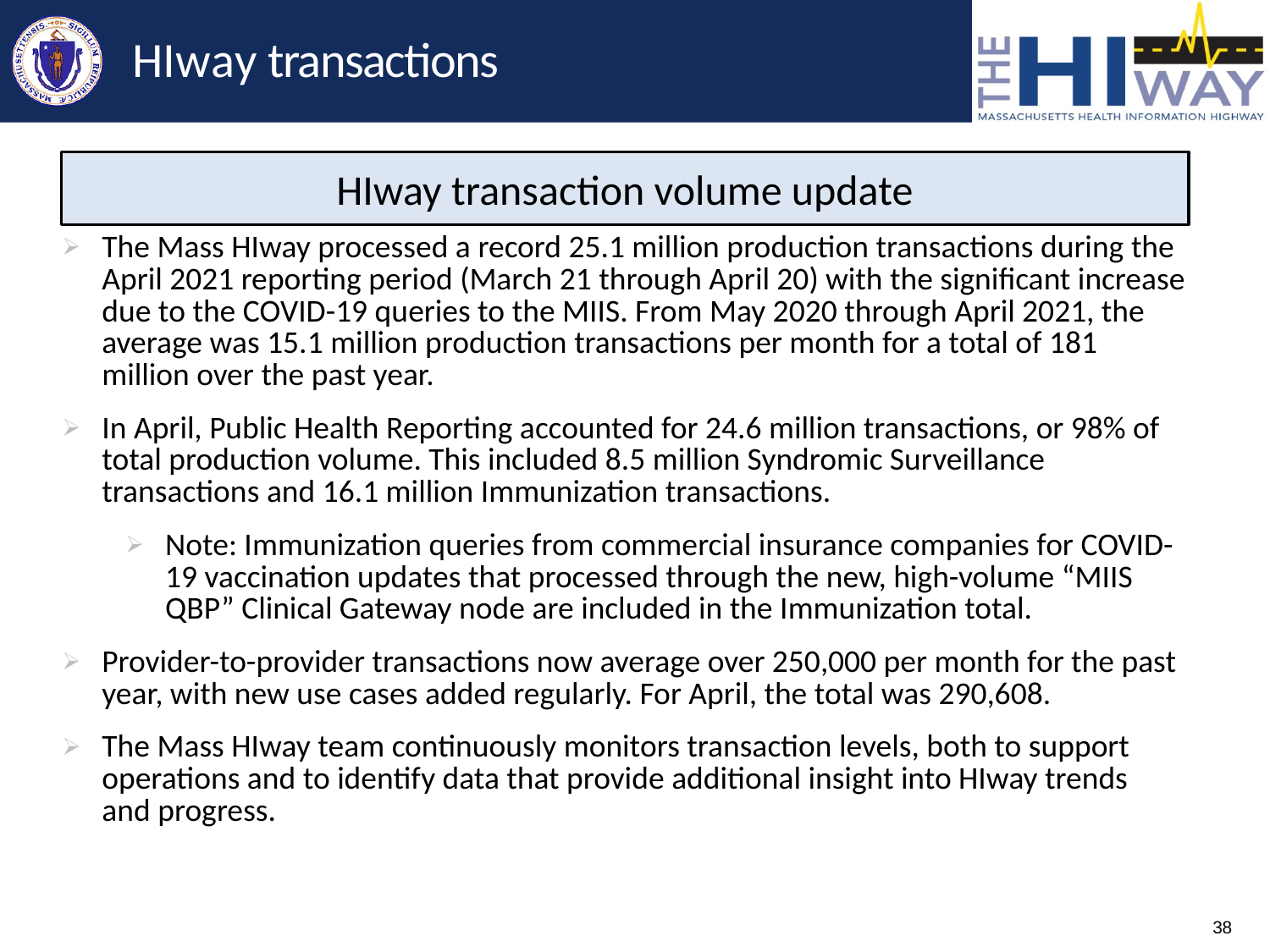

# HIway transactions
HIway transaction volume update
| The Mass HIway processed a record 25.1 million production transactions during the April 2021 reporting period (March 21 through April 20) with the significant increase due to the COVID-19 queries to the MIIS. From May 2020 through April 2021, the average was 15.1 million production transactions per month for a total of 181 million over the past year. In April, Public Health Reporting accounted for 24.6 million transactions, or 98% of total production volume. This included 8.5 million Syndromic Surveillance transactions and 16.1 million Immunization transactions. Note: Immunization queries from commercial insurance companies for COVID-19 vaccination updates that processed through the new, high-volume “MIIS QBP” Clinical Gateway node are included in the Immunization total. Provider-to-provider transactions now average over 250,000 per month for the past year, with new use cases added regularly. For April, the total was 290,608. The Mass HIway team continuously monitors transaction levels, both to support operations and to identify data that provide additional insight into HIway trends and progress. |
| --- |
|  |
38